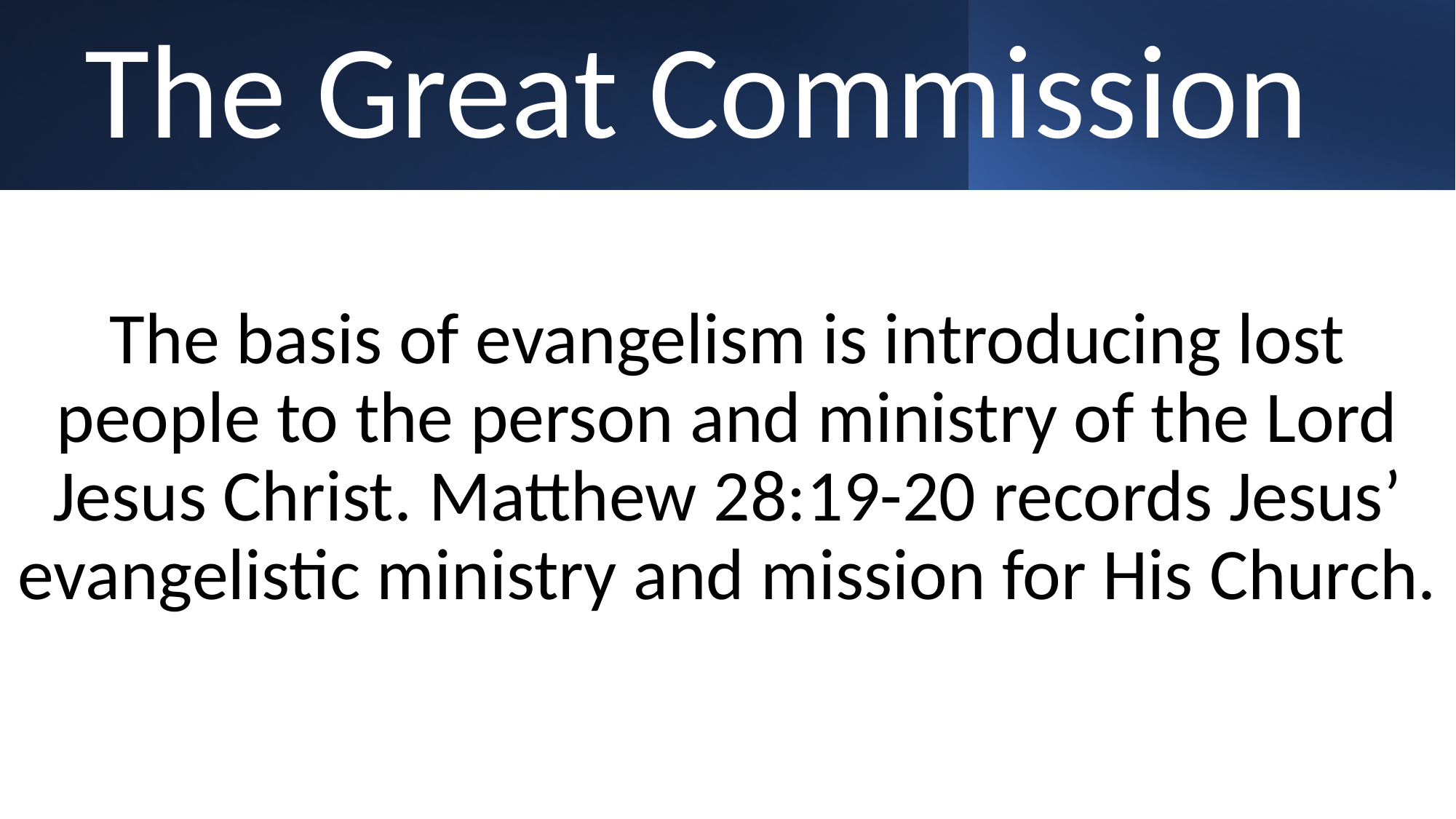

# The Great Commission

The basis of evangelism is introducing lost people to the person and ministry of the Lord Jesus Christ. Matthew 28:19-20 records Jesus’ evangelistic ministry and mission for His Church.